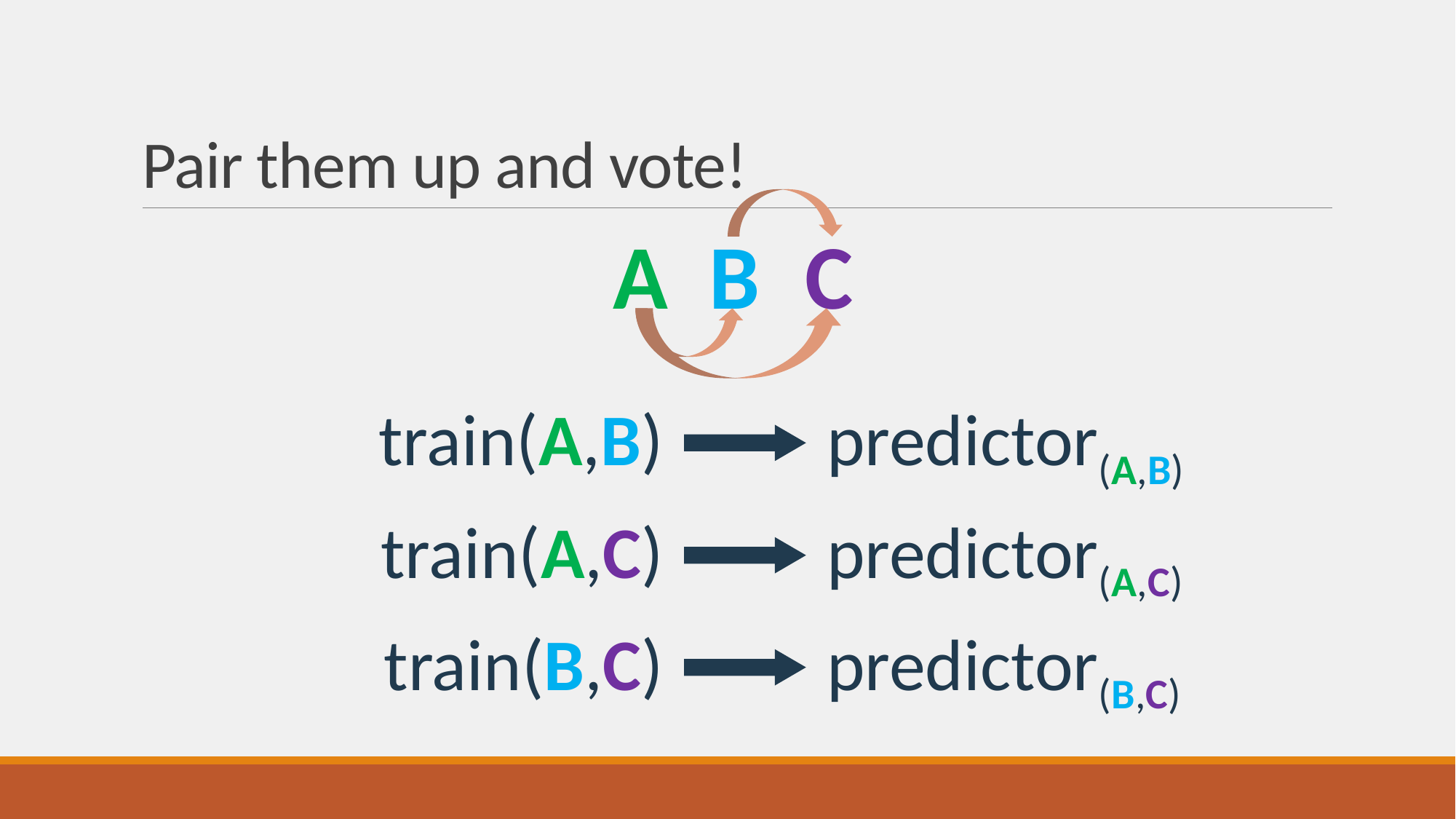

# Pair them up and vote!

A
B
C

train(A,B)
predictor(A,B)

train(A,C)
predictor(A,C)

train(B,C)
predictor(B,C)